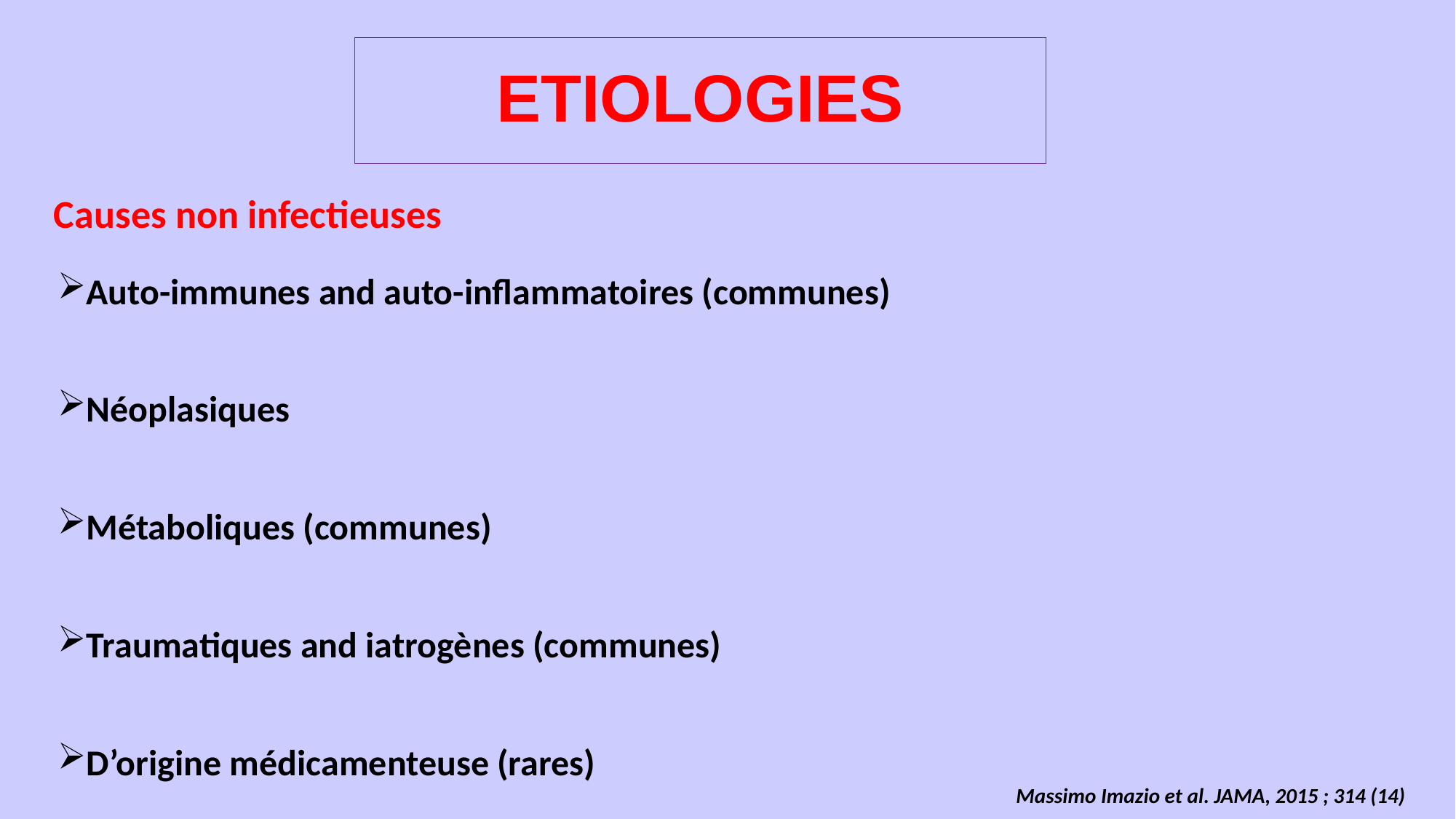

# ETIOLOGIES
Causes non infectieuses
Auto-immunes and auto-inflammatoires (communes)

Néoplasiques

Métaboliques (communes)

Traumatiques and iatrogènes (communes)

D’origine médicamenteuse (rares)
Massimo Imazio et al. JAMA, 2015 ; 314 (14)